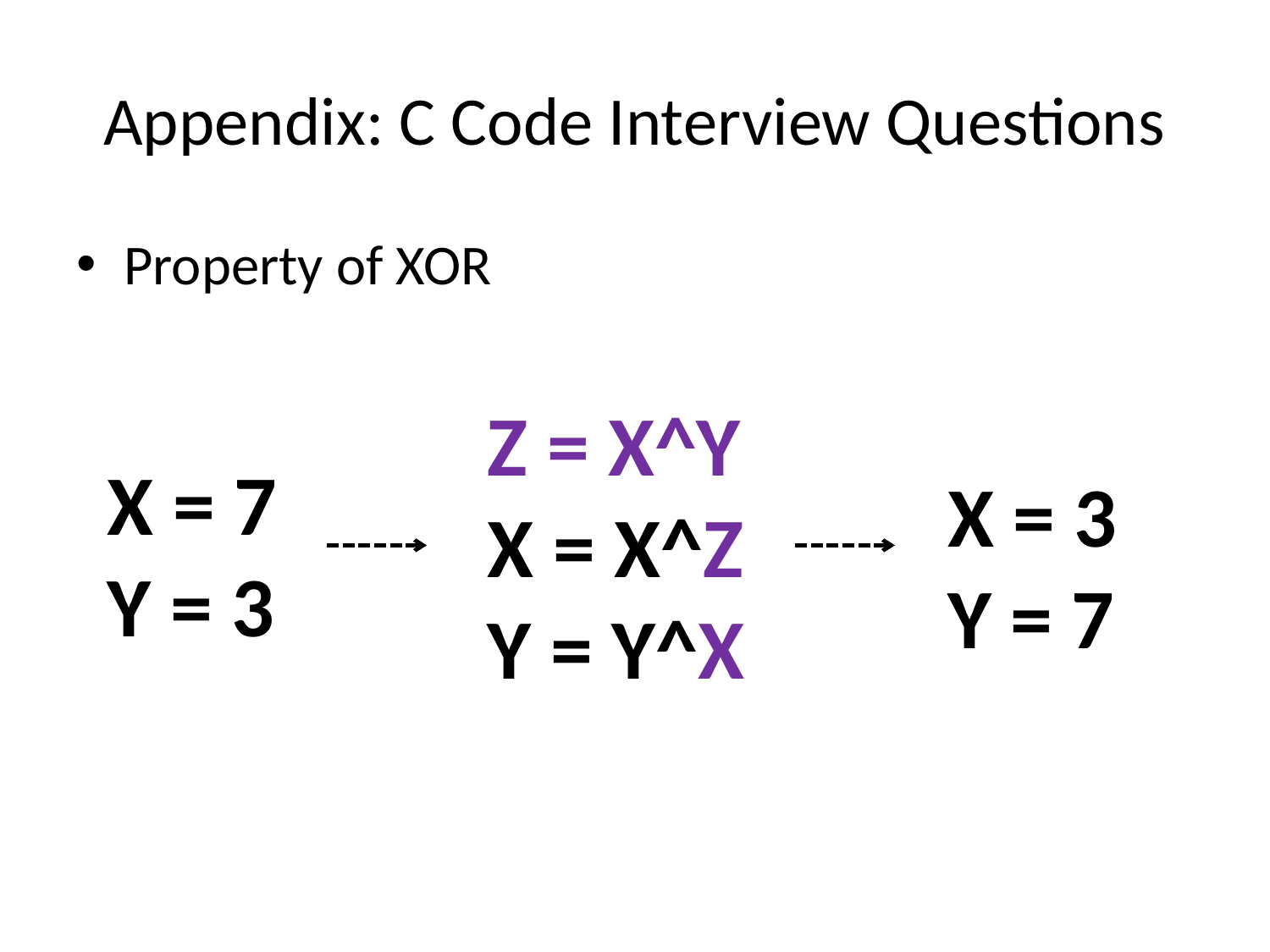

# Appendix: C Code Interview Questions
Property of XOR
Z = X^Y
X = X^Z
Y = Y^X
X = 7
Y = 3
X = 3
Y = 7